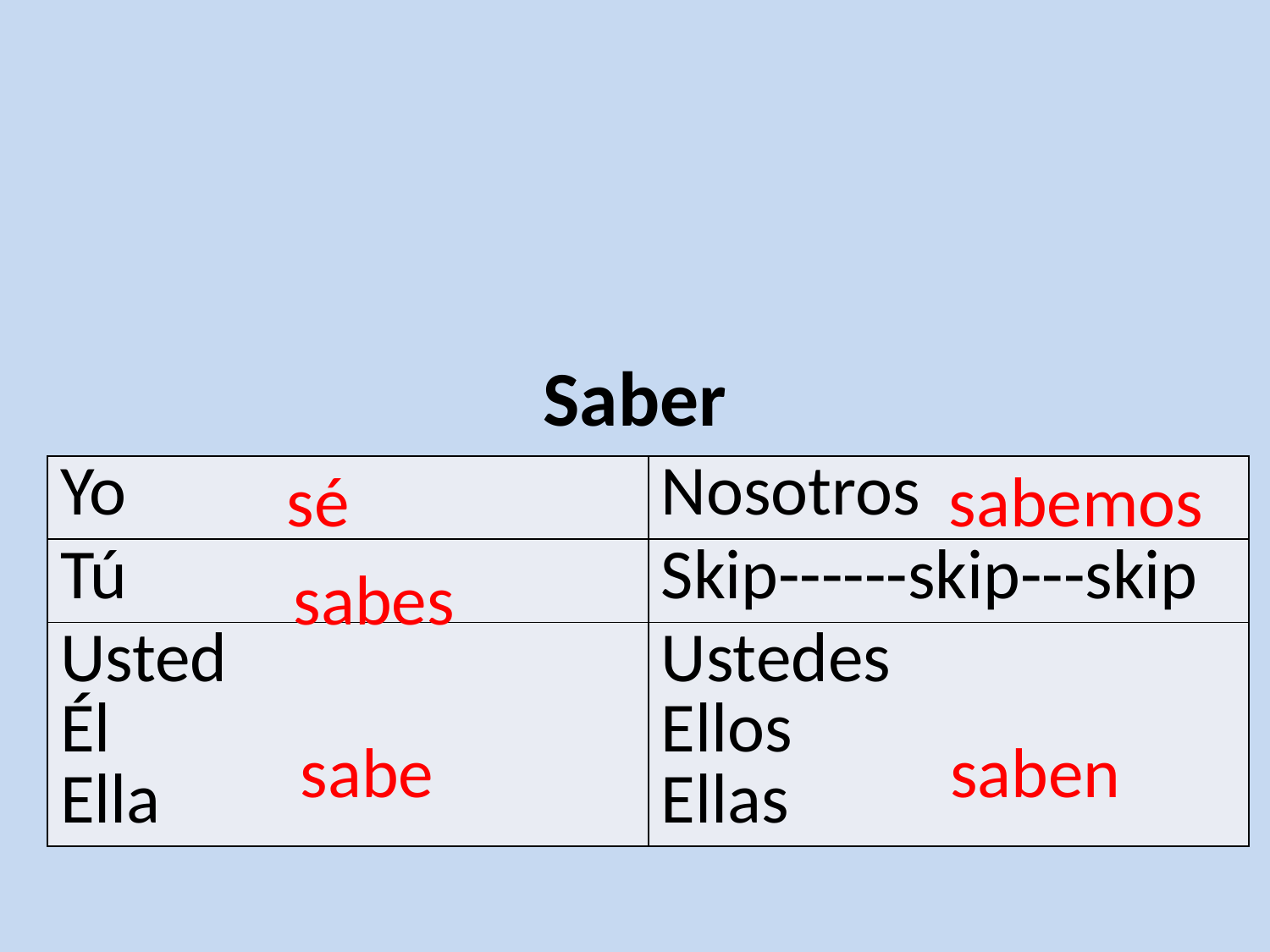

Saber
sé
sabemos
| Yo | Nosotros |
| --- | --- |
| Tú | Skip------skip---skip |
| Usted Él Ella | Ustedes Ellos Ellas |
sabes
sabe
saben